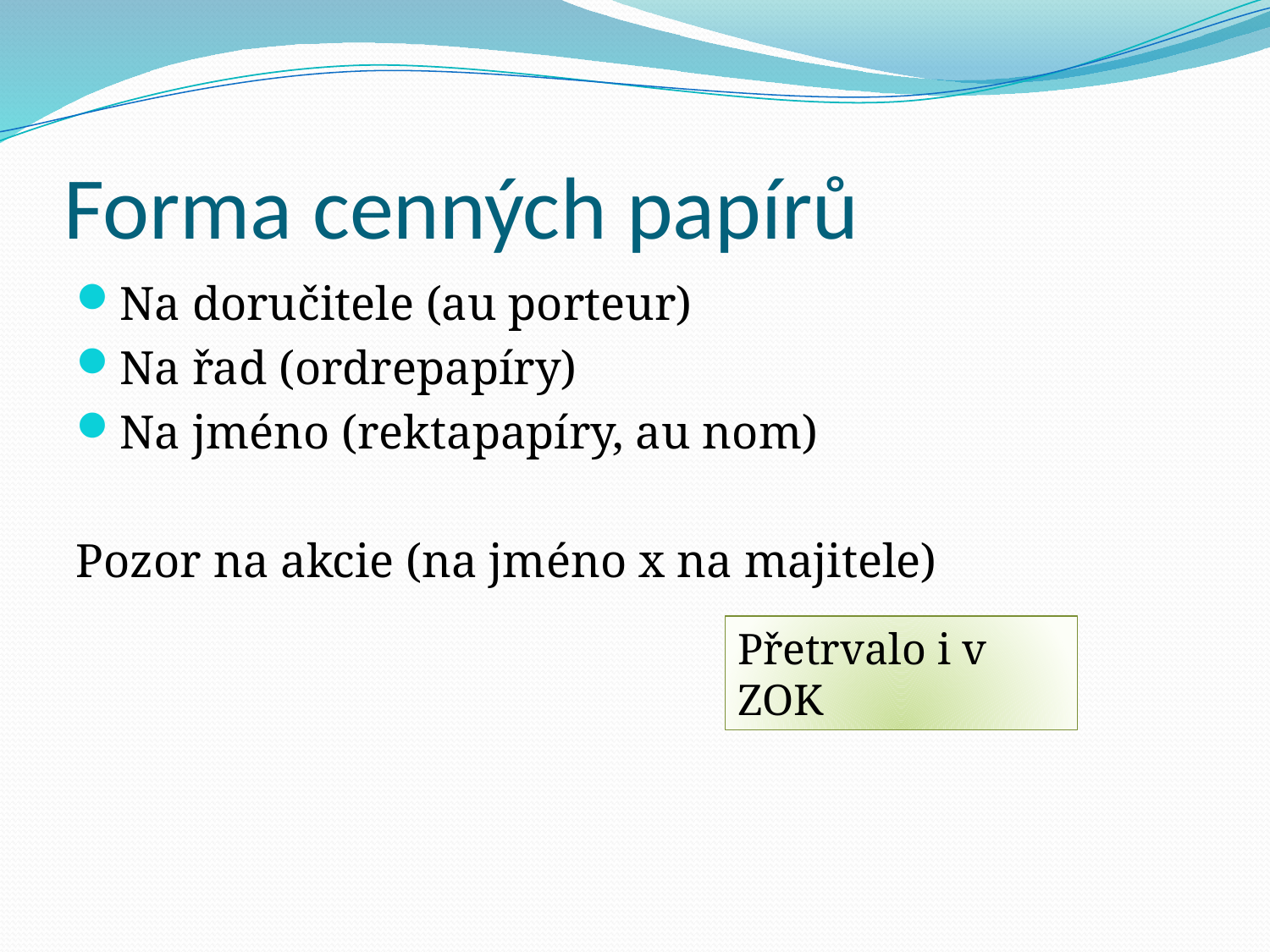

# Forma cenných papírů
Na doručitele (au porteur)
Na řad (ordrepapíry)
Na jméno (rektapapíry, au nom)

Pozor na akcie (na jméno x na majitele)
Přetrvalo i v ZOK